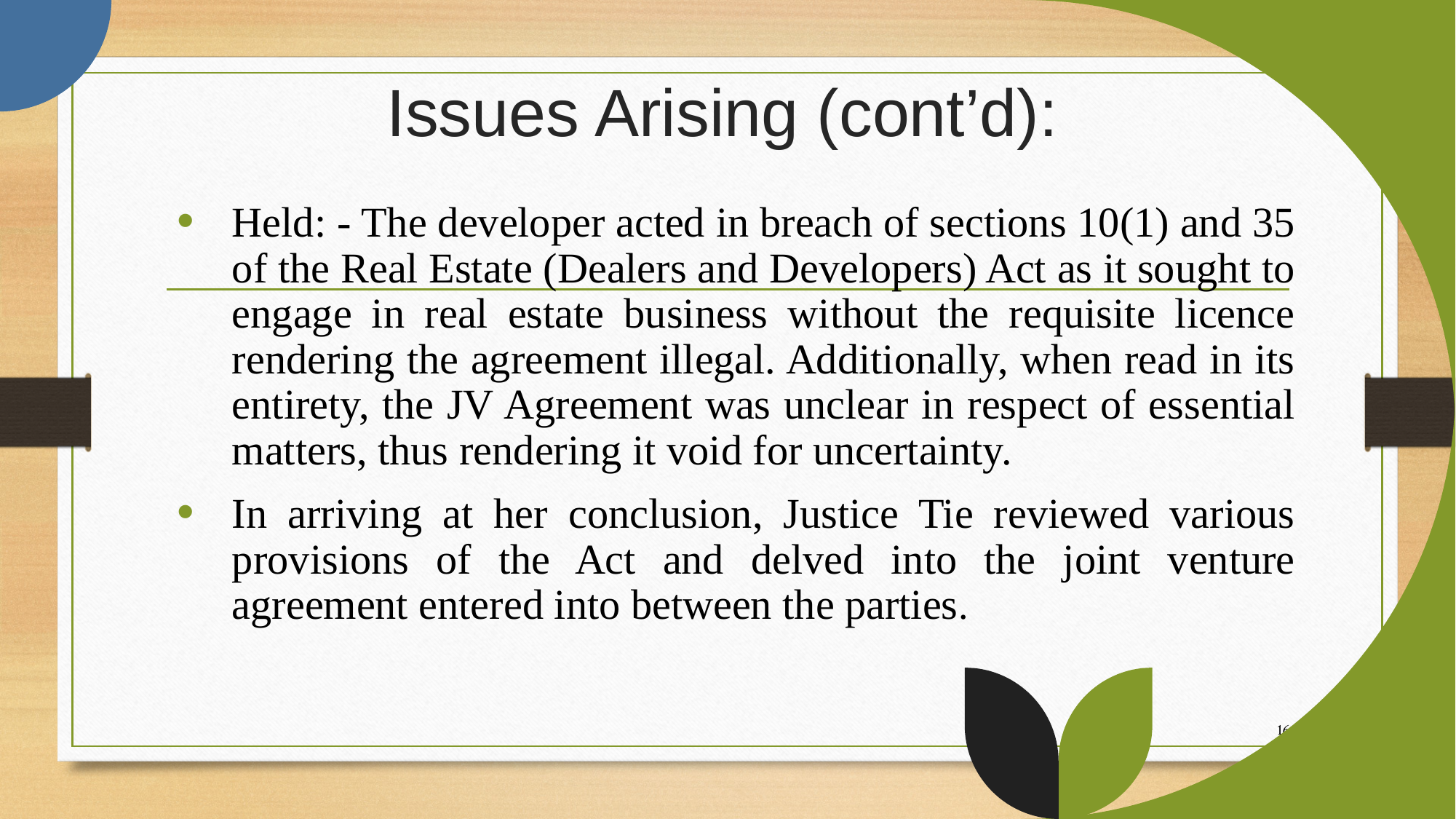

# Issues Arising (cont’d):
Held: - The developer acted in breach of sections 10(1) and 35 of the Real Estate (Dealers and Developers) Act as it sought to engage in real estate business without the requisite licence rendering the agreement illegal. Additionally, when read in its entirety, the JV Agreement was unclear in respect of essential matters, thus rendering it void for uncertainty.
In arriving at her conclusion, Justice Tie reviewed various provisions of the Act and delved into the joint venture agreement entered into between the parties.
16